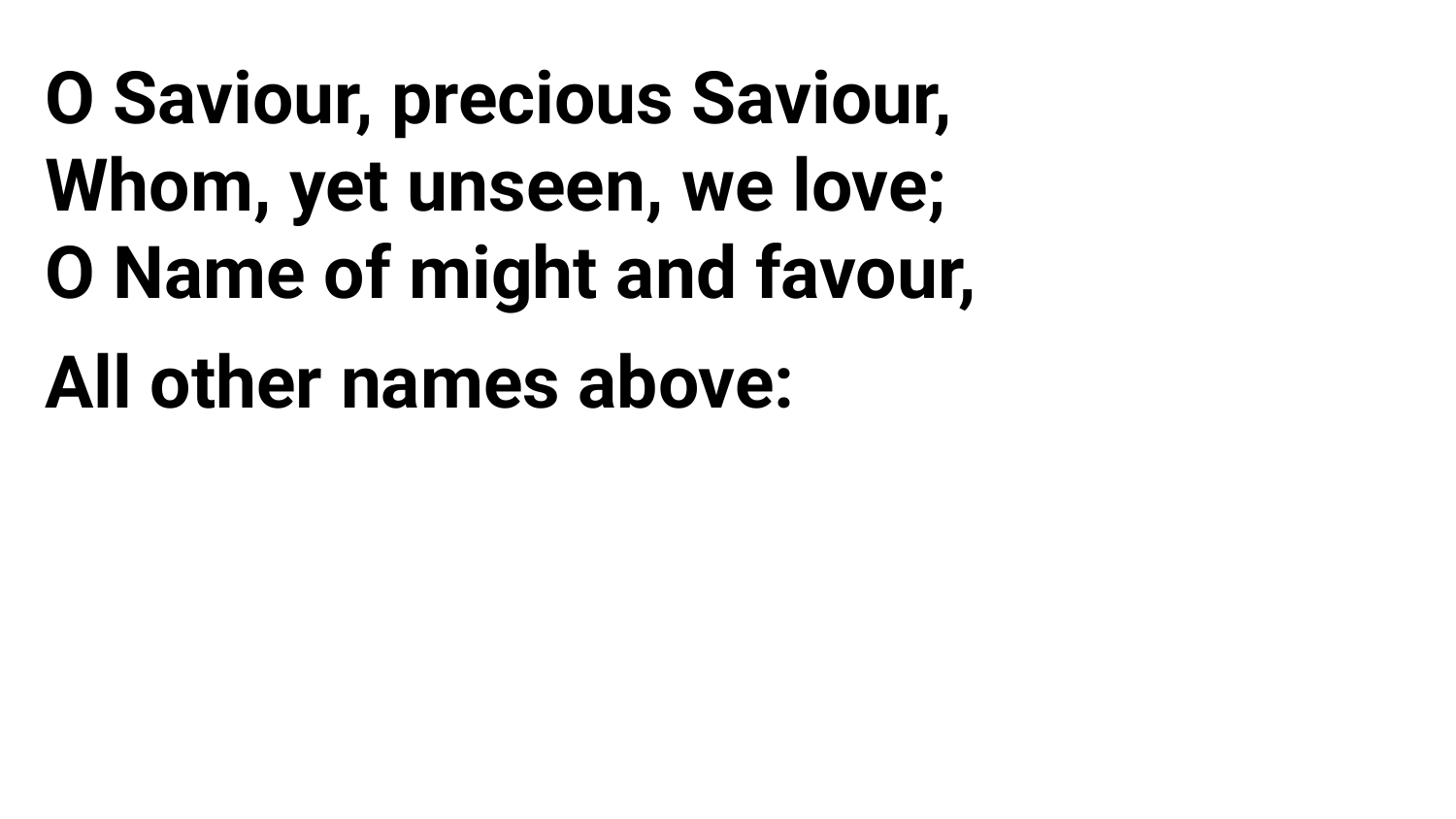

O Saviour, precious Saviour,
Whom, yet unseen, we love;
O Name of might and favour,
All other names above: